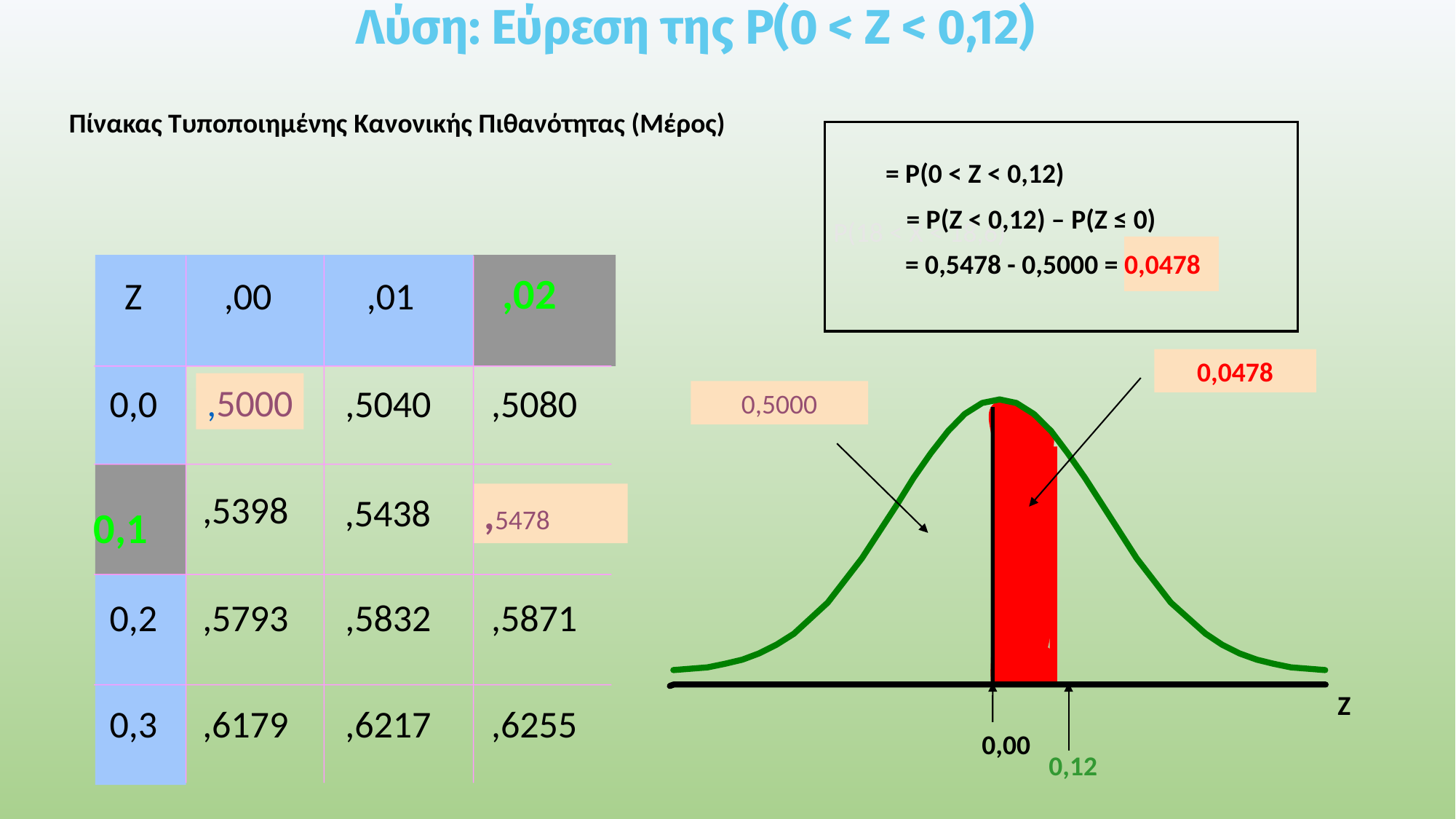

Λύση: Εύρεση της P(0 < Z < 0,12)
Πίνακας Τυποποιημένης Κανονικής Πιθανότητας (Μέρος)

= P(0 < Z < 0,12)
= P(Z < 0,12) – P(Z ≤ 0)

= 0,5478 - 0,5000 = 0,0478
P(18 < X < 18,6)

,02

Z
,00
,01

,5000
0,0
,5040
,5080

,5398
,5438
,5478
0,1

0,2
,5793
,5832
,5871

0,3
,6179
,6217
,6255
0,0478

0,5000

Z

0,00

0,12